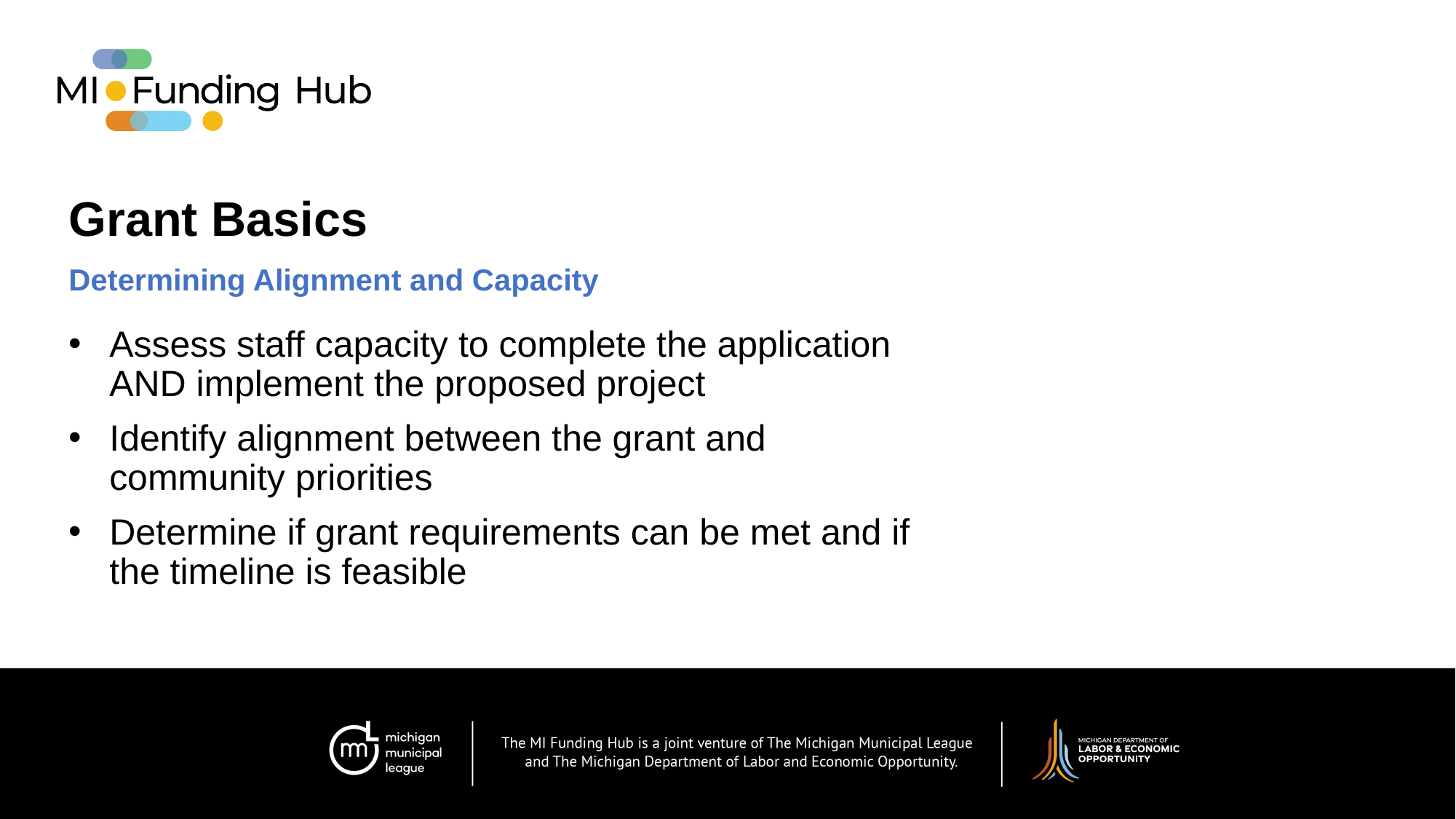

Grant Basics
Determining Alignment and Capacity
Assess staff capacity to complete the application AND implement the proposed project
Identify alignment between the grant and community priorities
Determine if grant requirements can be met and if the timeline is feasible